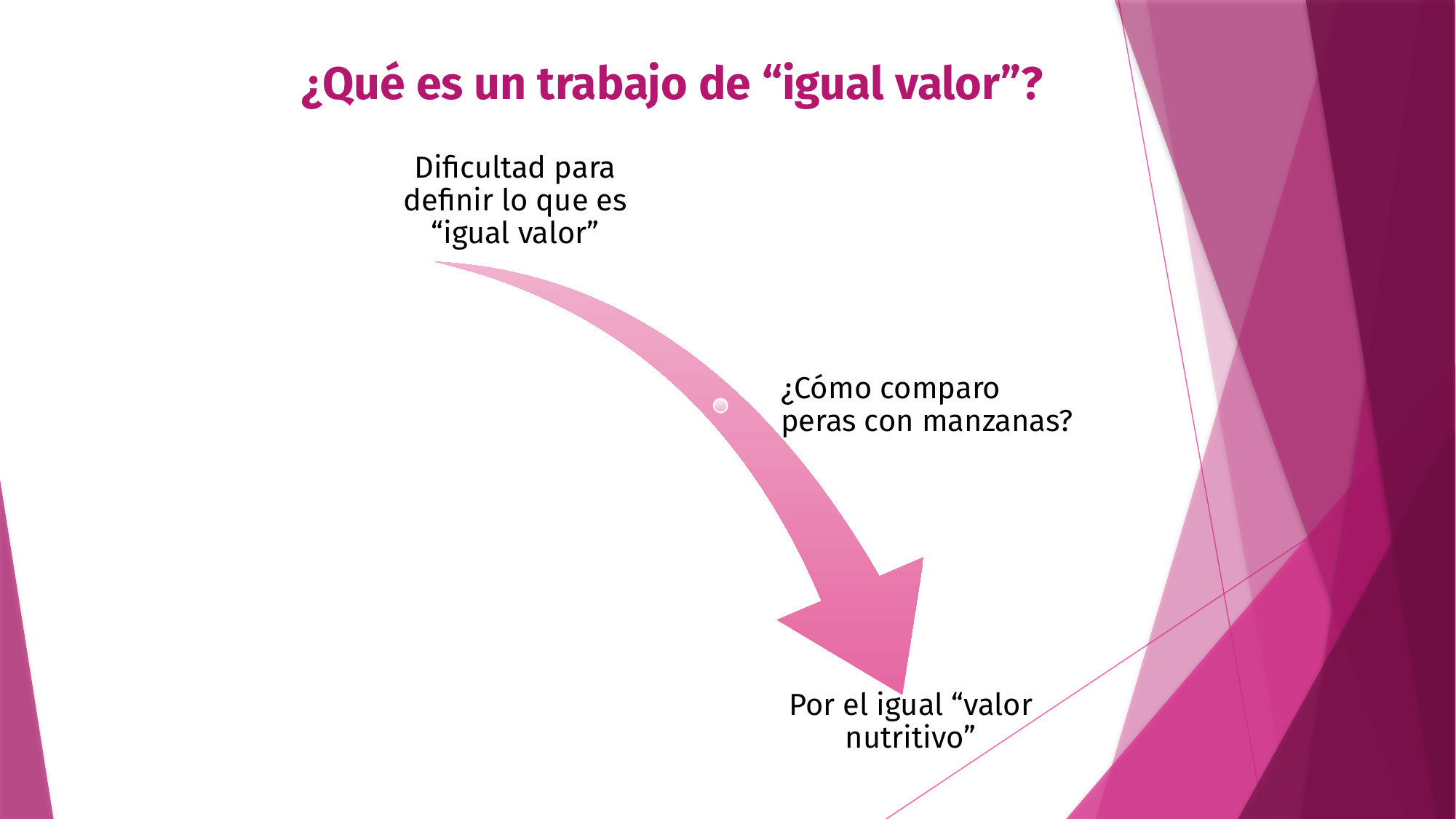

# ¿Qué es un trabajo de “igual valor”?
Dificultad para definir lo que es “igual valor”
¿Cómo comparo peras con manzanas?
Por el igual “valor nutritivo”